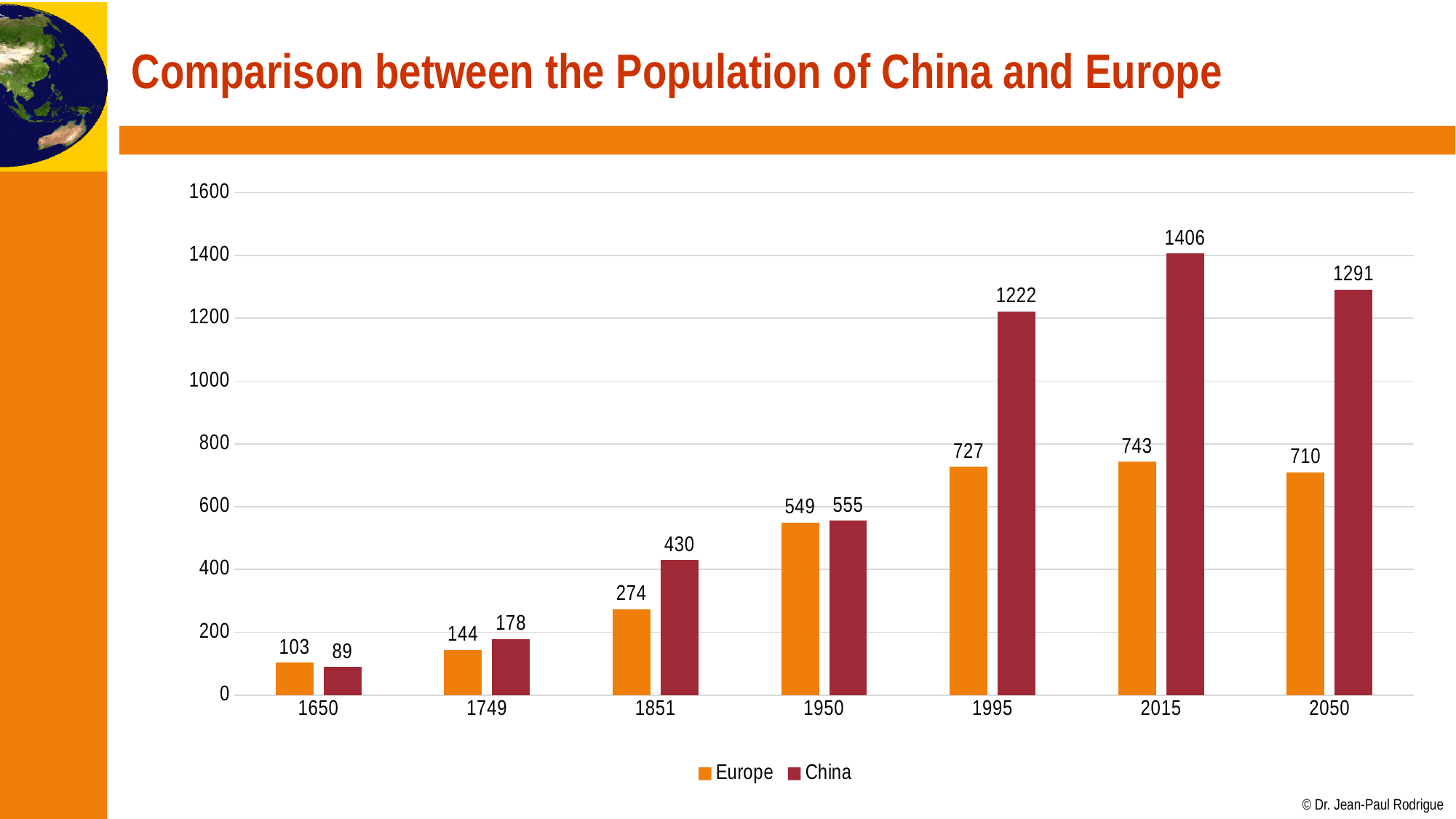

# Comparison between the Population of China and Europe

### Chart

| Category | Europe | China |
|---|---|---|
| 1650 | 103.0 | 89.0 |
| 1749 | 144.0 | 178.0 |
| 1851 | 274.0 | 430.0 |
| 1950 | 549.0 | 555.0 |
| 1995 | 727.0 | 1222.0 |
| 2015 | 743.0 | 1406.0 |
| 2050 | 710.0 | 1291.0 |